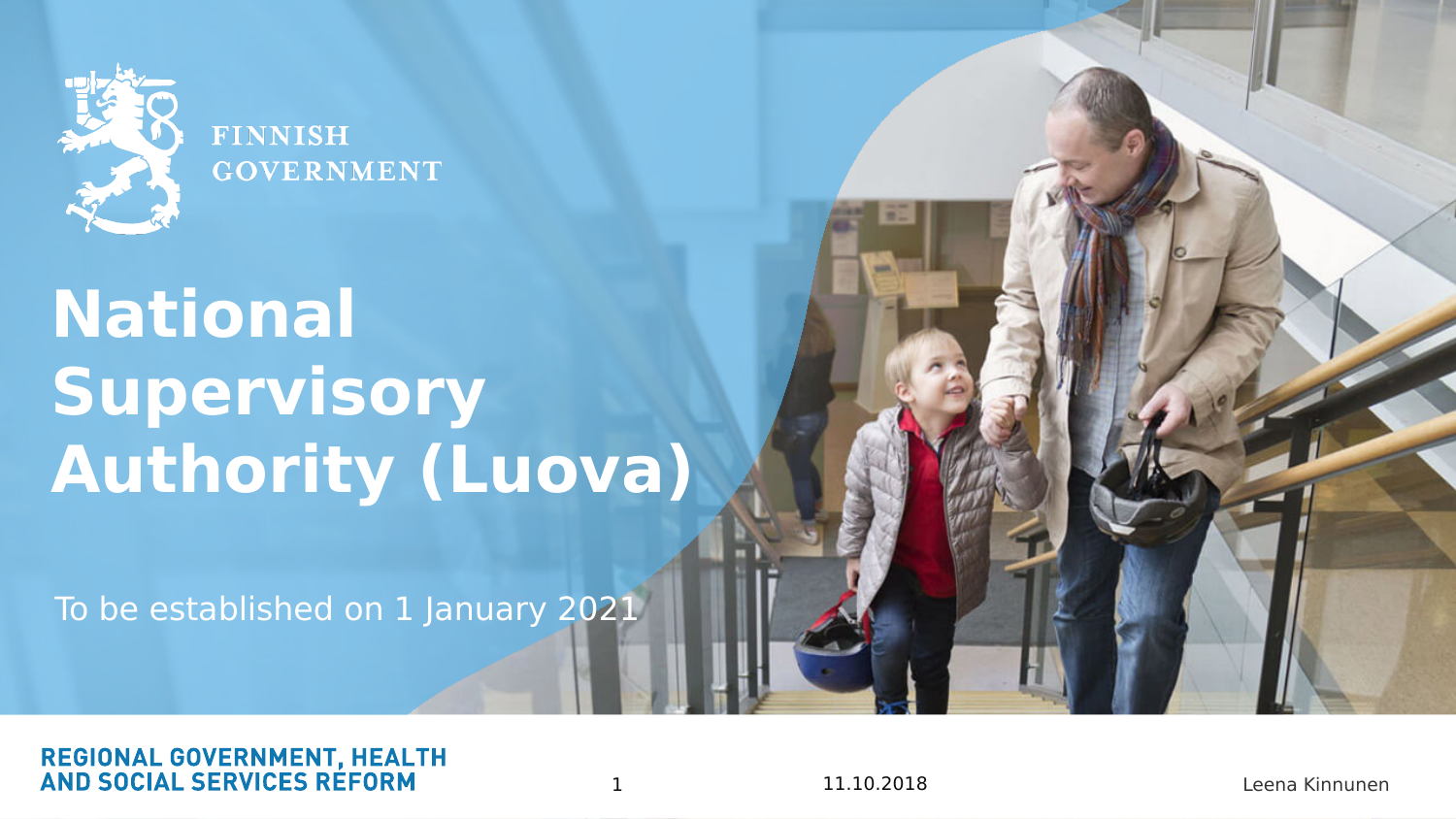

# National Supervisory  Authority (Luova)
To be established on 1 January 2021

11.10.2018
1
Leena Kinnunen